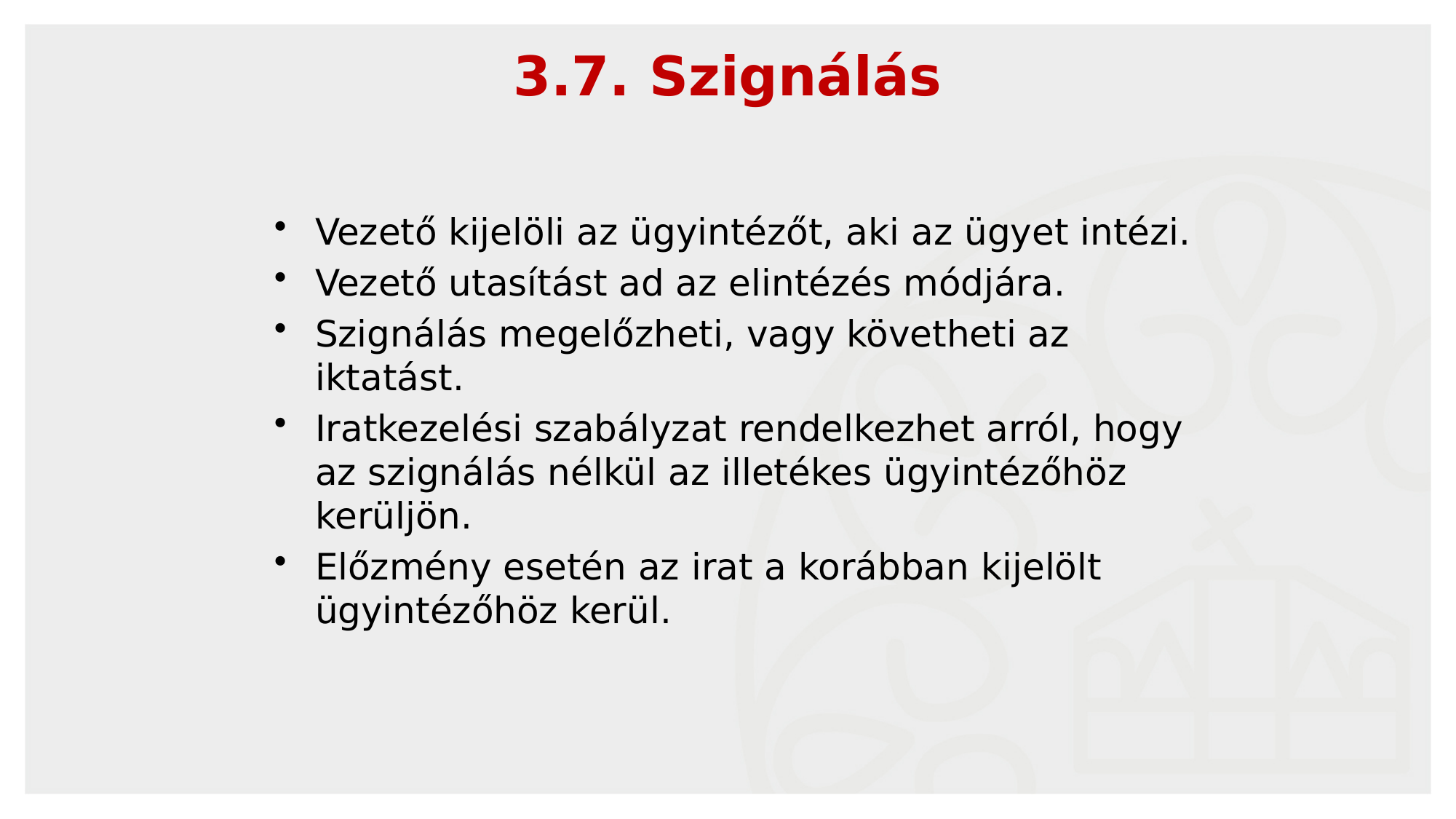

26
3.7. Szignálás
Vezető kijelöli az ügyintézőt, aki az ügyet intézi.
Vezető utasítást ad az elintézés módjára.
Szignálás megelőzheti, vagy követheti az iktatást.
Iratkezelési szabályzat rendelkezhet arról, hogy az szignálás nélkül az illetékes ügyintézőhöz kerüljön.
Előzmény esetén az irat a korábban kijelölt ügyintézőhöz kerül.